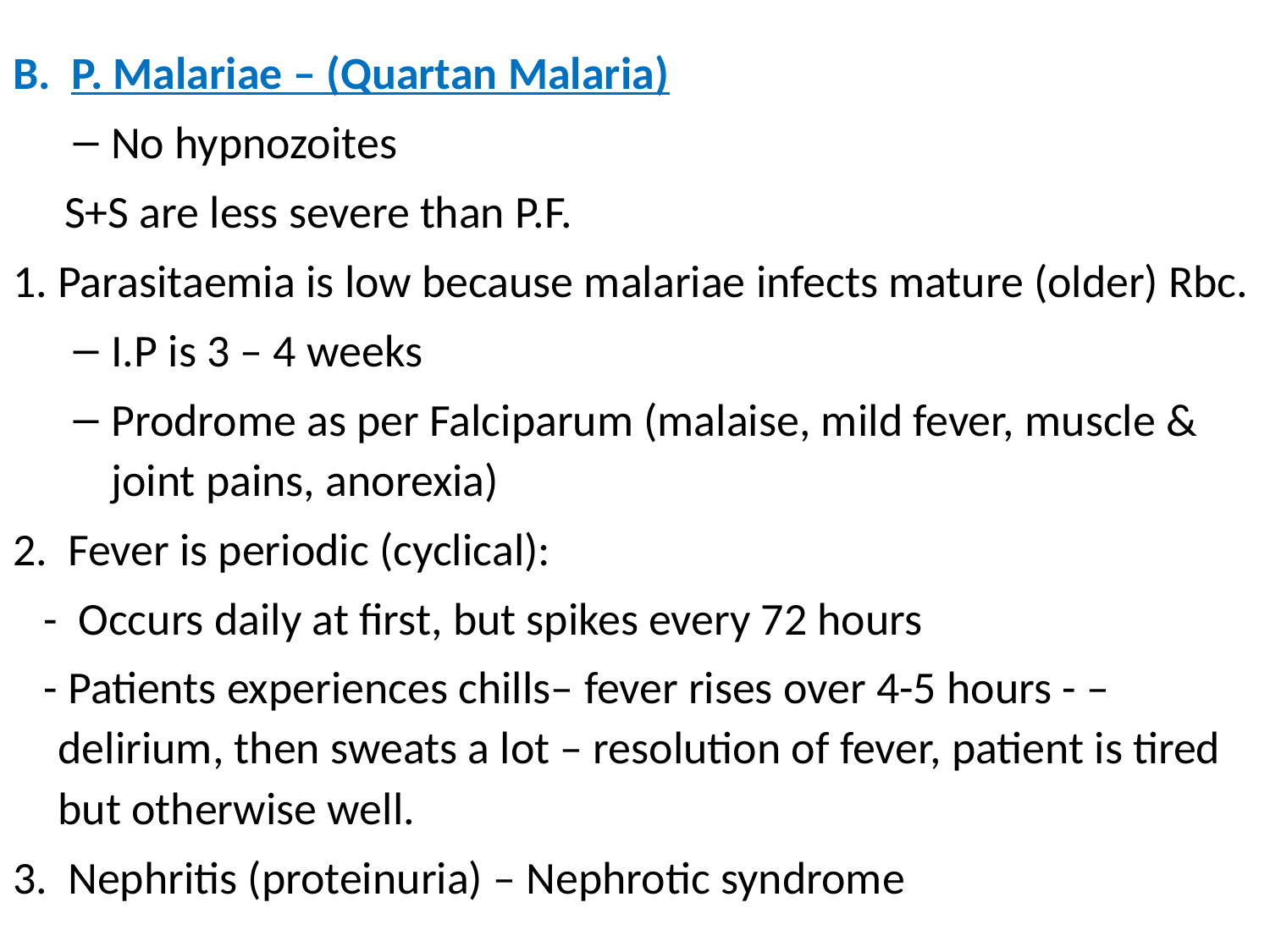

#
B.  P. Malariae – (Quartan Malaria)
No hypnozoites
     S+S are less severe than P.F.
1. Parasitaemia is low because malariae infects mature (older) Rbc.
I.P is 3 – 4 weeks
Prodrome as per Falciparum (malaise, mild fever, muscle & joint pains, anorexia)
2.  Fever is periodic (cyclical):
   -  Occurs daily at first, but spikes every 72 hours
   - Patients experiences chills– fever rises over 4-5 hours - – delirium, then sweats a lot – resolution of fever, patient is tired but otherwise well.
3.  Nephritis (proteinuria) – Nephrotic syndrome